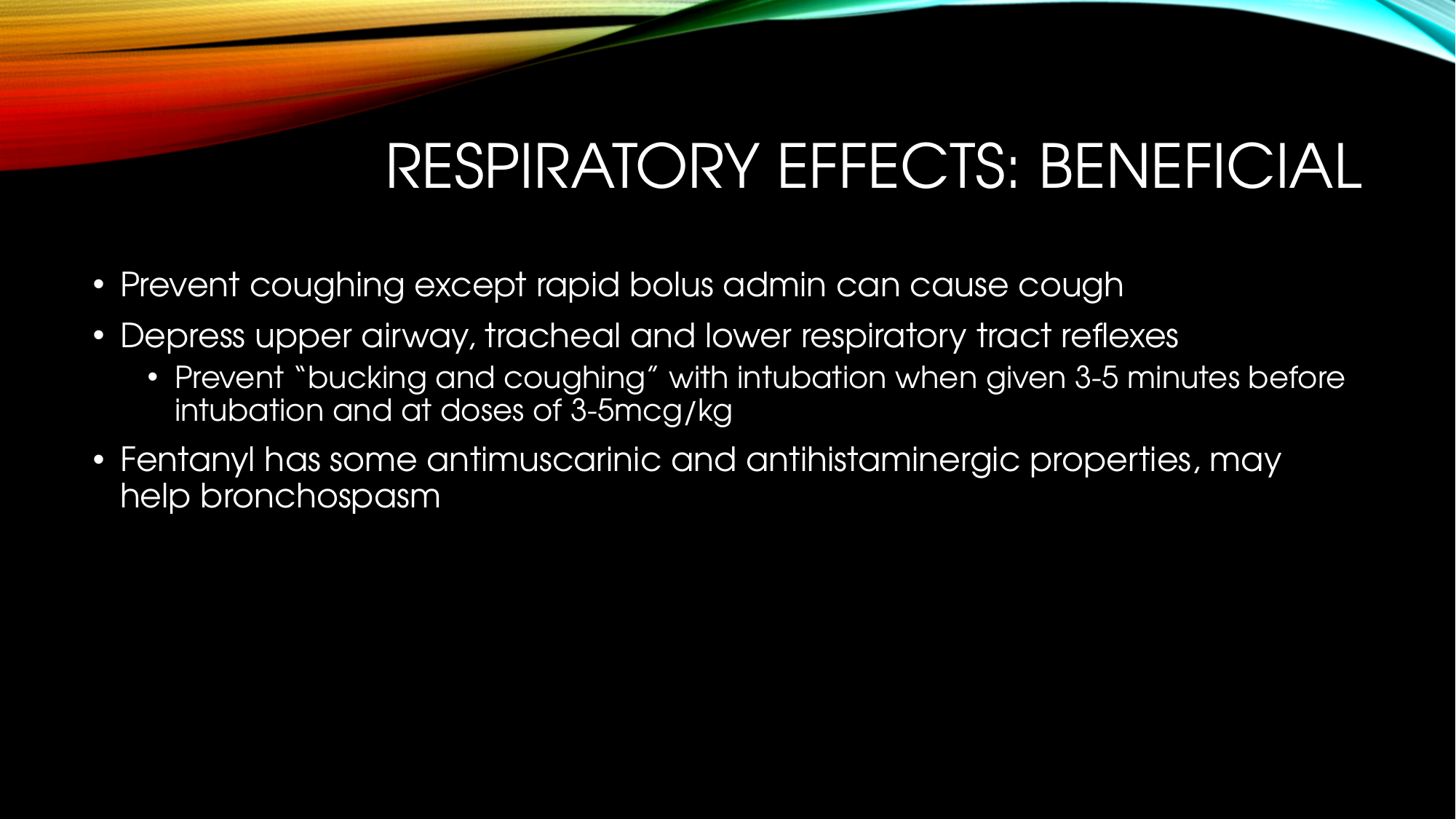

# Respiratory effects: Beneficial
Prevent coughing except rapid bolus admin can cause cough
Depress upper airway, tracheal and lower respiratory tract reflexes
Prevent “bucking and coughing” with intubation when given 3-5 minutes before intubation and at doses of 3-5mcg/kg
Fentanyl has some antimuscarinic and antihistaminergic properties, may help bronchospasm